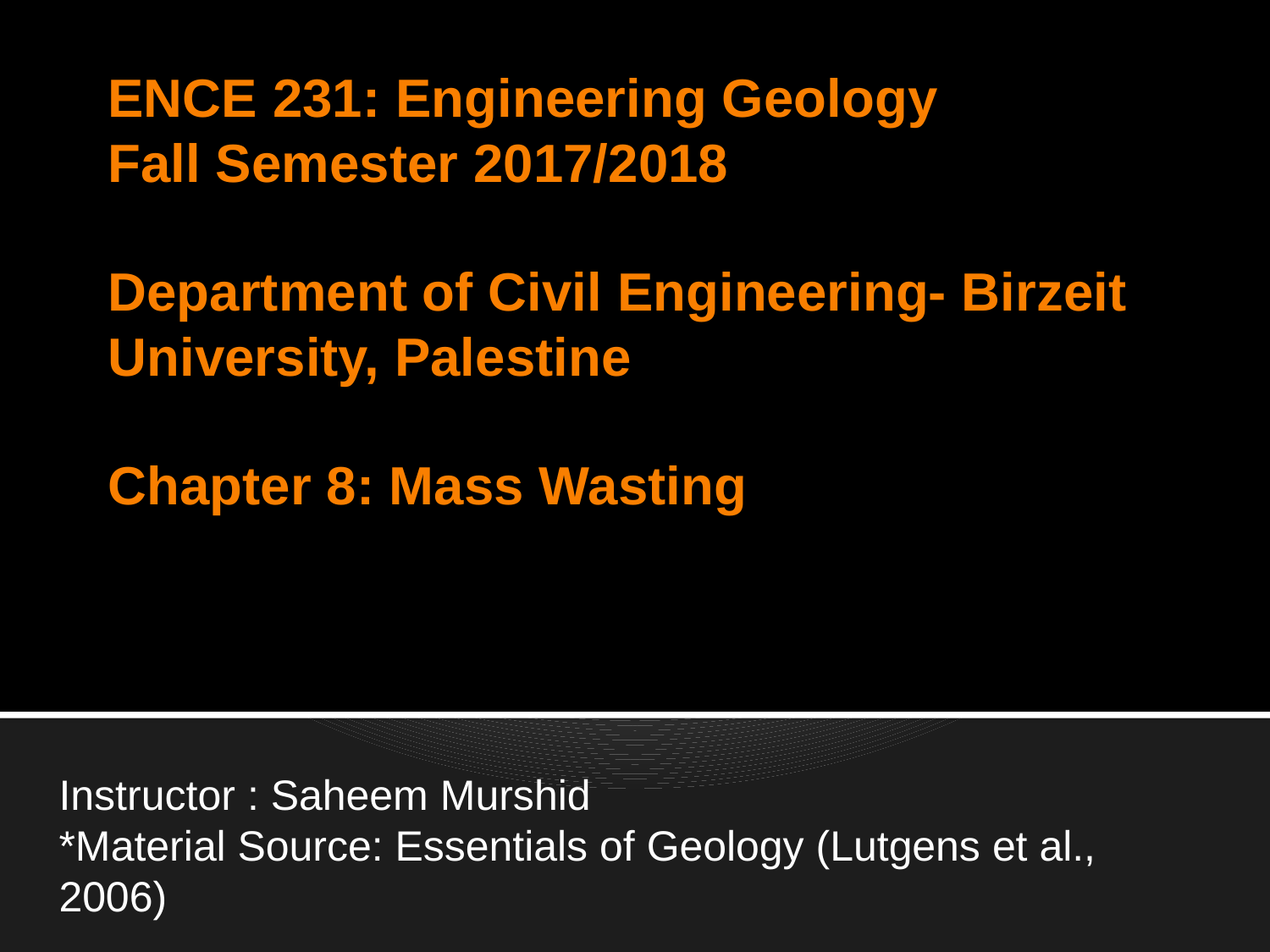

# ENCE 231: Engineering Geology Fall Semester 2017/2018 Department of Civil Engineering- Birzeit University, Palestine Chapter 8: Mass Wasting
Instructor : Saheem Murshid
*Material Source: Essentials of Geology (Lutgens et al., 2006)